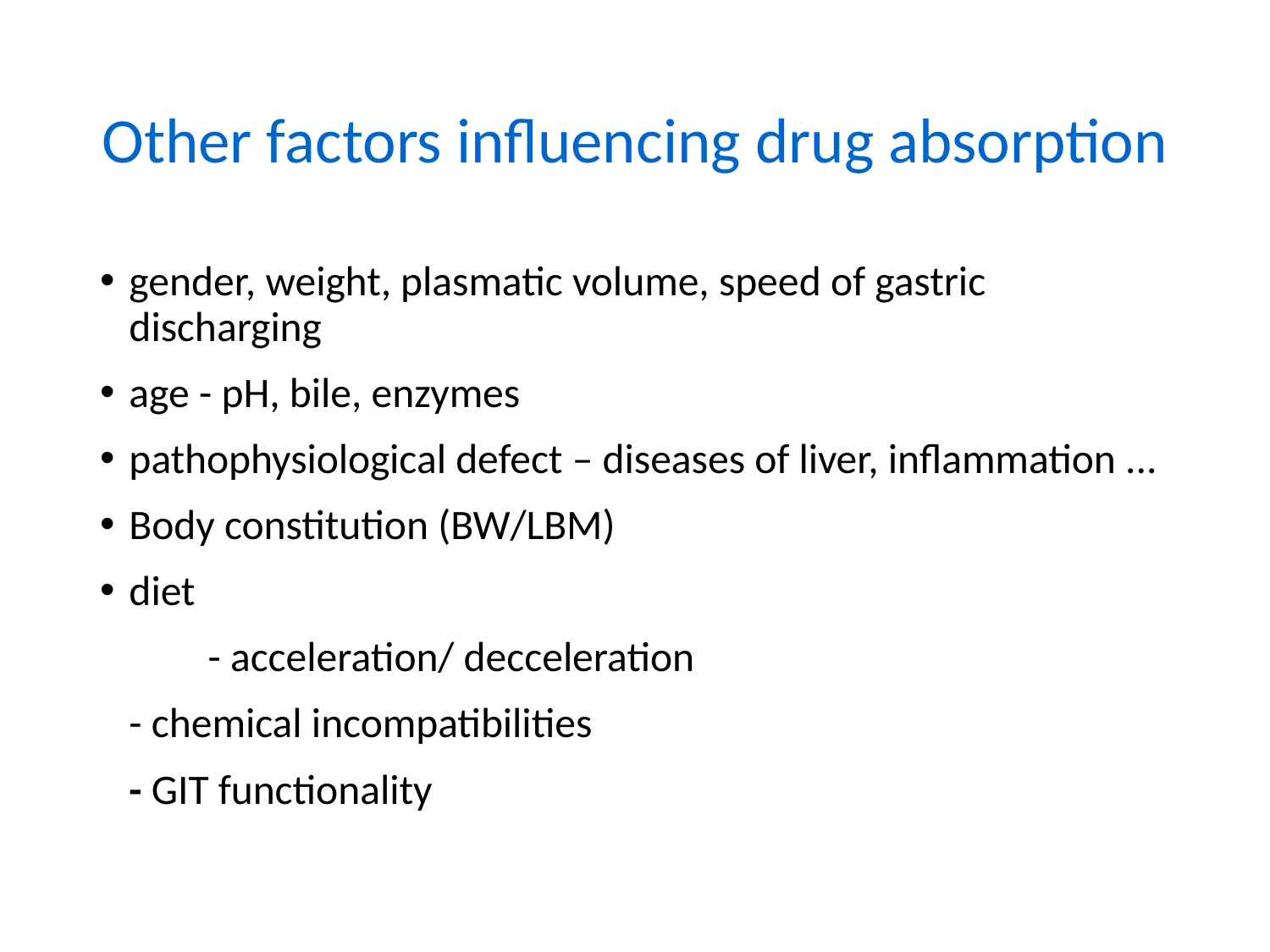

# Other factors influencing drug absorption
gender, weight, plasmatic volume, speed of gastric discharging
age - pH, bile, enzymes
pathophysiological defect – diseases of liver, inflammation ...
Body constitution (BW/LBM)
diet
	- acceleration/ decceleration
		- chemical incompatibilities
		- GIT functionality